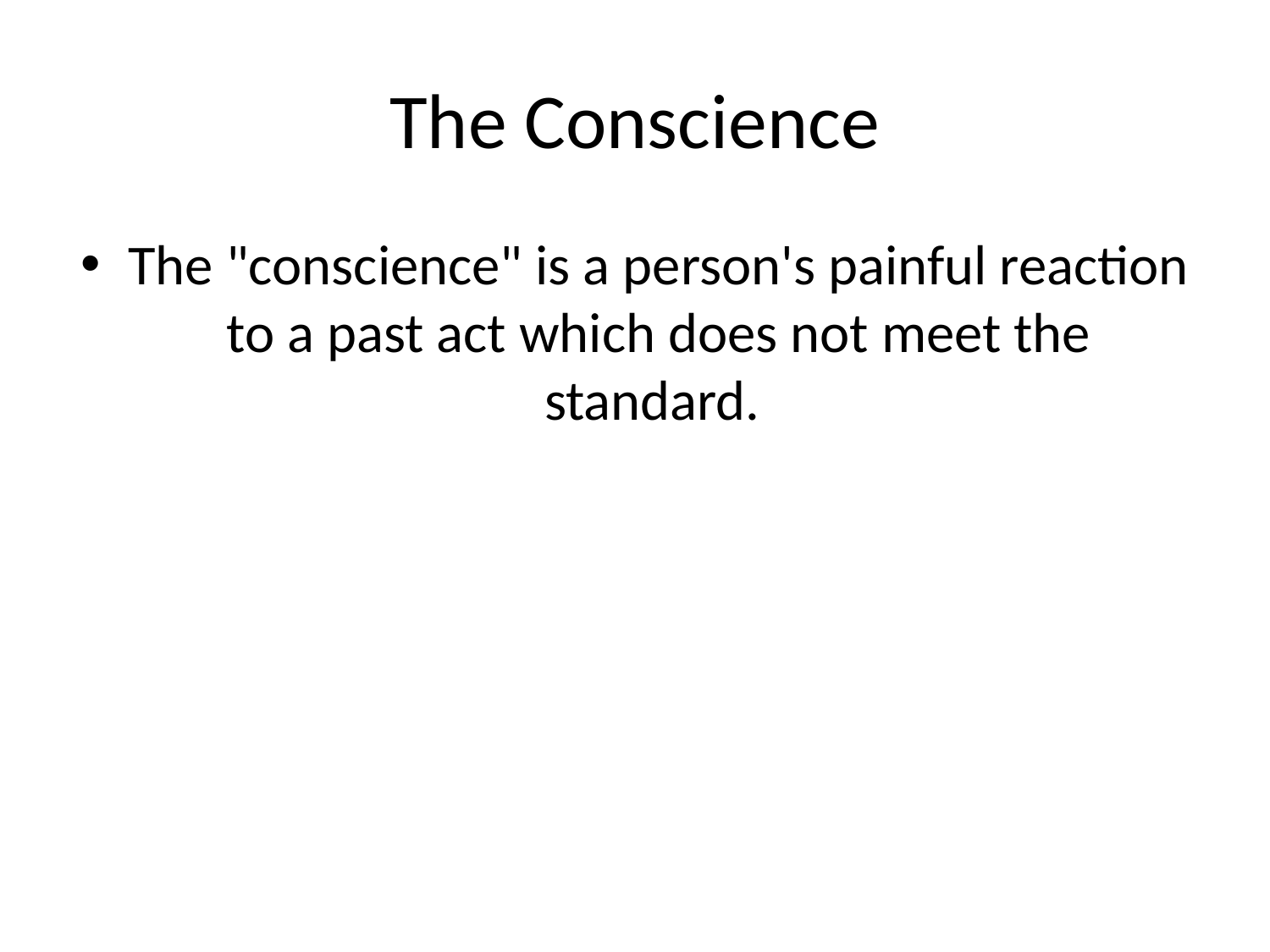

# The Conscience
The "conscience" is a person's painful reaction to a past act which does not meet the standard.